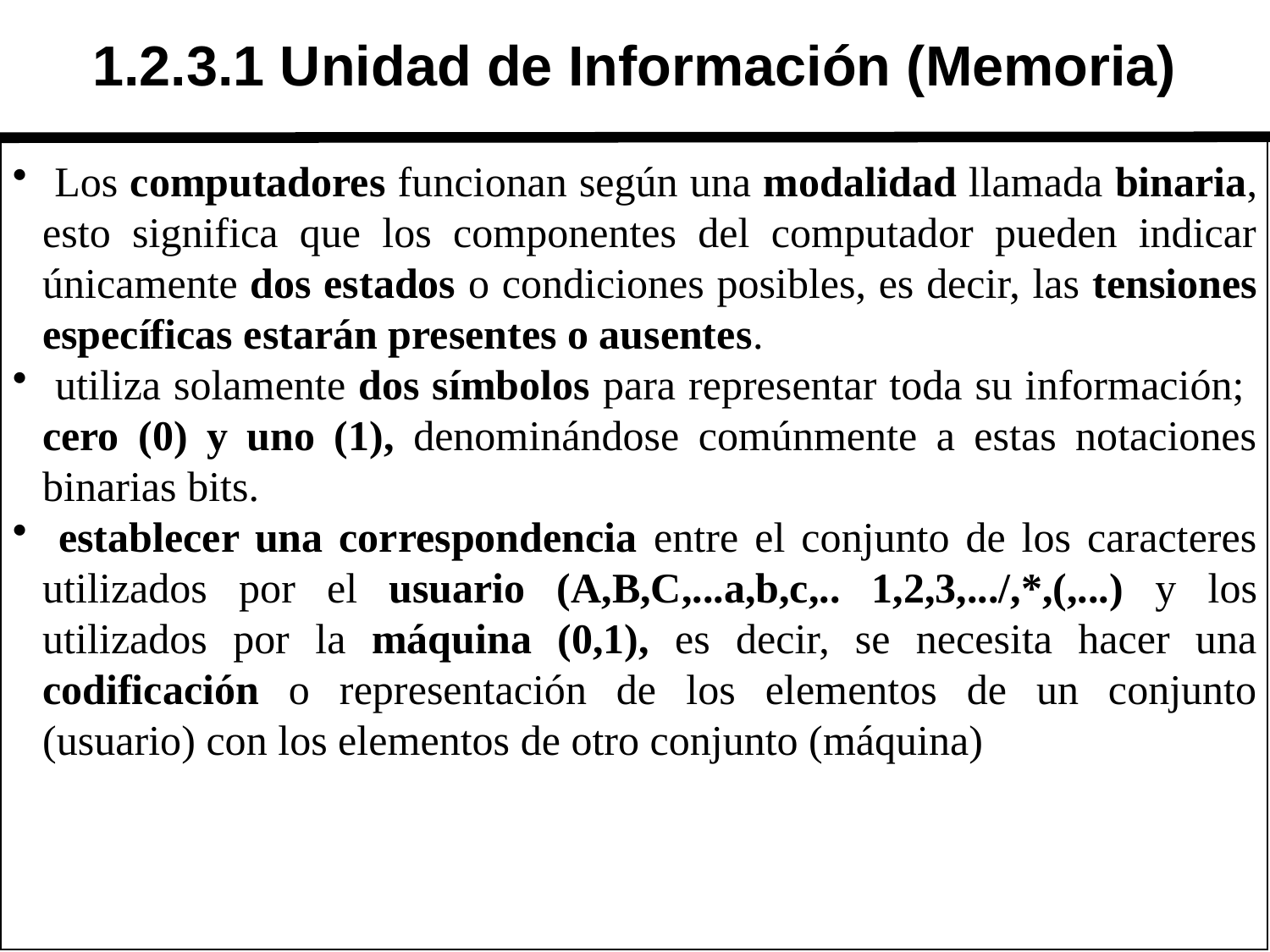

# 1.2.3.1 Unidad de Información (Memoria)
 Los computadores funcionan según una modalidad llamada binaria, esto significa que los componentes del computador pueden indicar únicamente dos estados o condiciones posibles, es decir, las tensiones específicas estarán presentes o ausentes.
 utiliza solamente dos símbolos para representar toda su información;  cero (0) y uno (1), denominándose comúnmente a estas notaciones binarias bits.
 establecer una correspondencia entre el conjunto de los caracteres utilizados por el usuario (A,B,C,...a,b,c,.. 1,2,3,.../,*,(,...) y los utilizados por la máquina (0,1), es decir, se necesita hacer una codificación o representación de los elementos de un conjunto (usuario) con los elementos de otro conjunto (máquina)